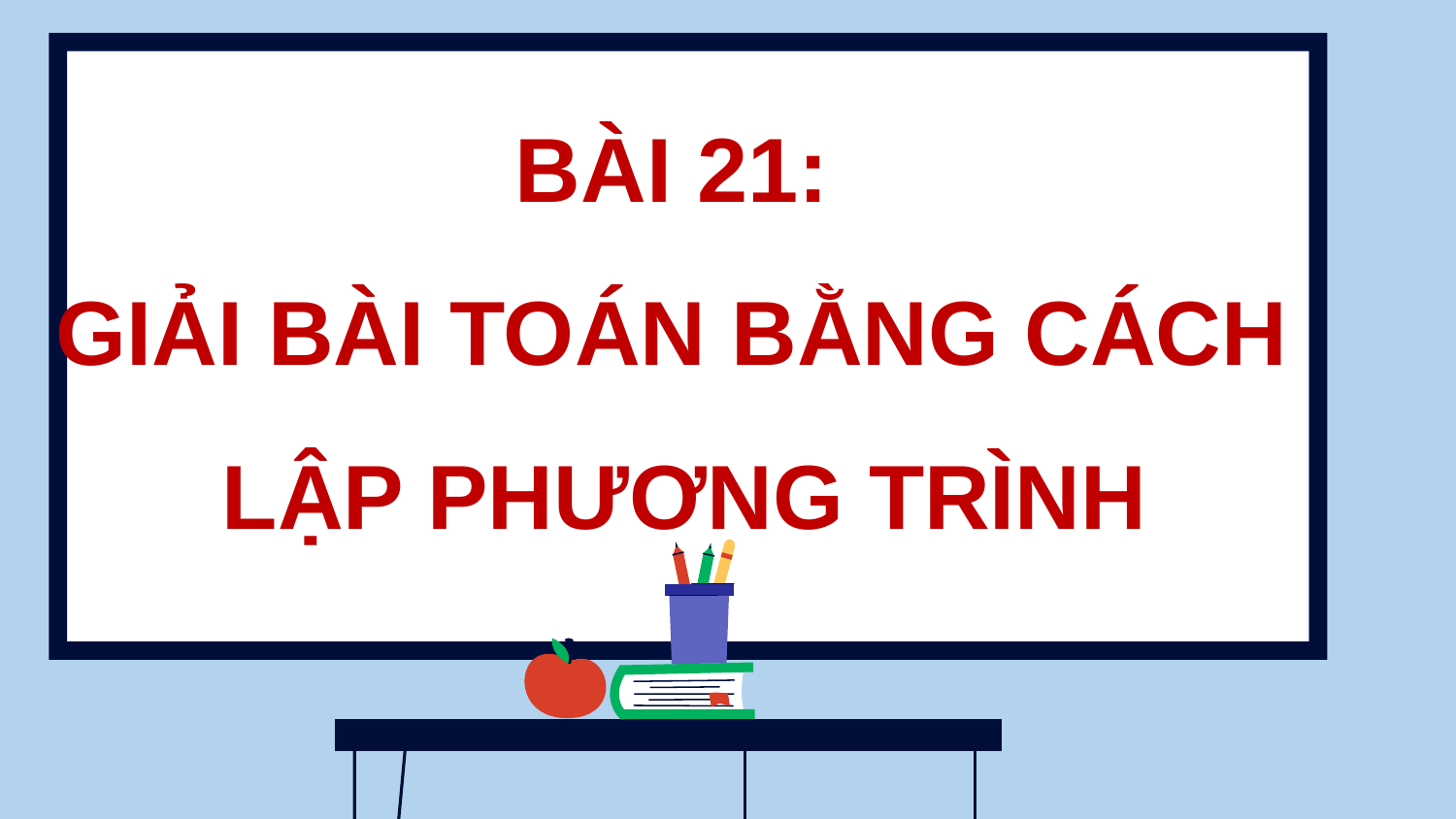

BÀI 21:
GIẢI BÀI TOÁN BẰNG CÁCH
LẬP PHƯƠNG TRÌNH